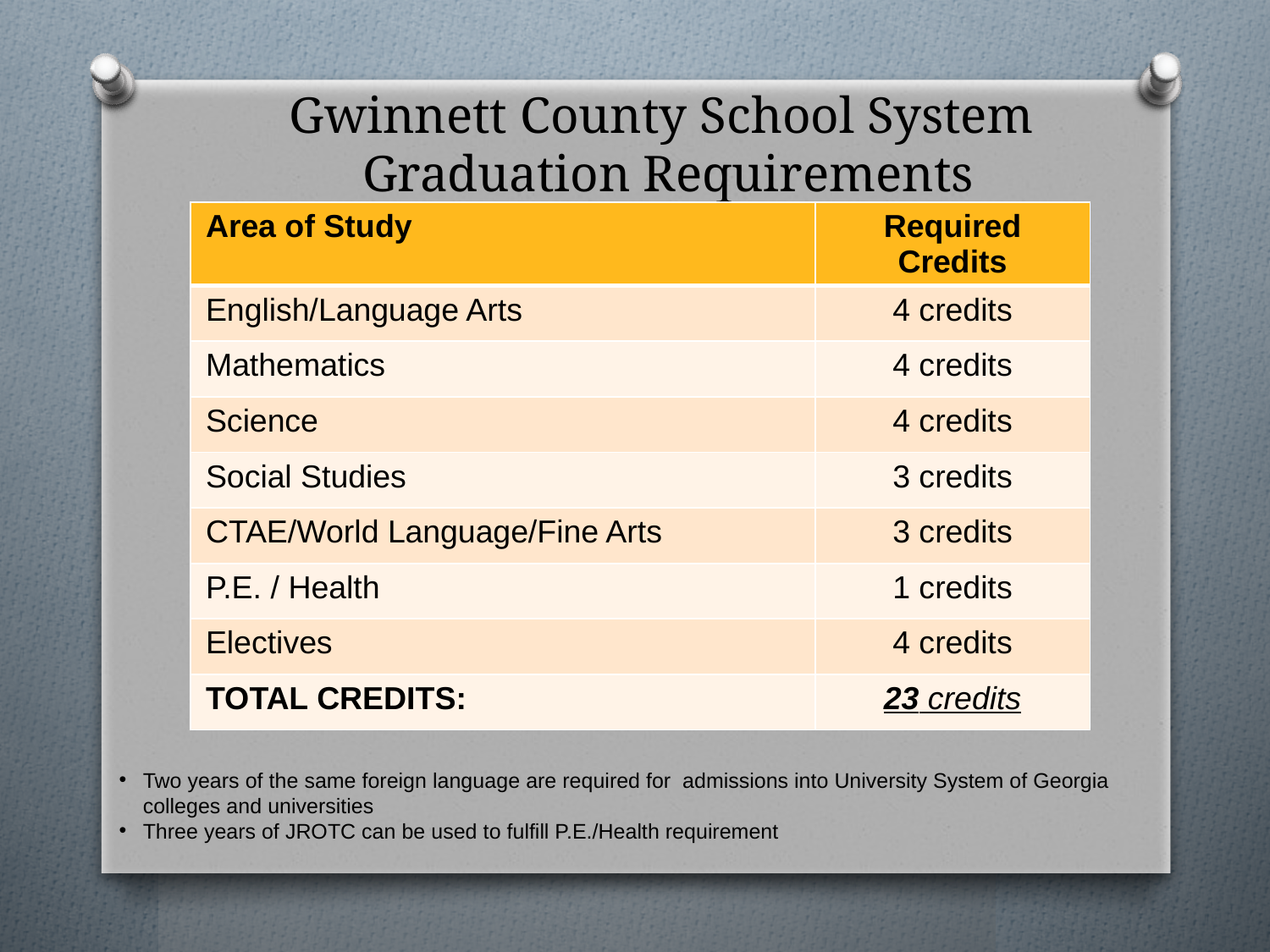

Gwinnett County School System
Graduation Requirements
| Area of Study | Required Credits |
| --- | --- |
| English/Language Arts | 4 credits |
| Mathematics | 4 credits |
| Science | 4 credits |
| Social Studies | 3 credits |
| CTAE/World Language/Fine Arts | 3 credits |
| P.E. / Health | 1 credits |
| Electives | 4 credits |
| TOTAL CREDITS: | 23 credits |
Two years of the same foreign language are required for  admissions into University System of Georgia colleges and universities
Three years of JROTC can be used to fulfill P.E./Health requirement